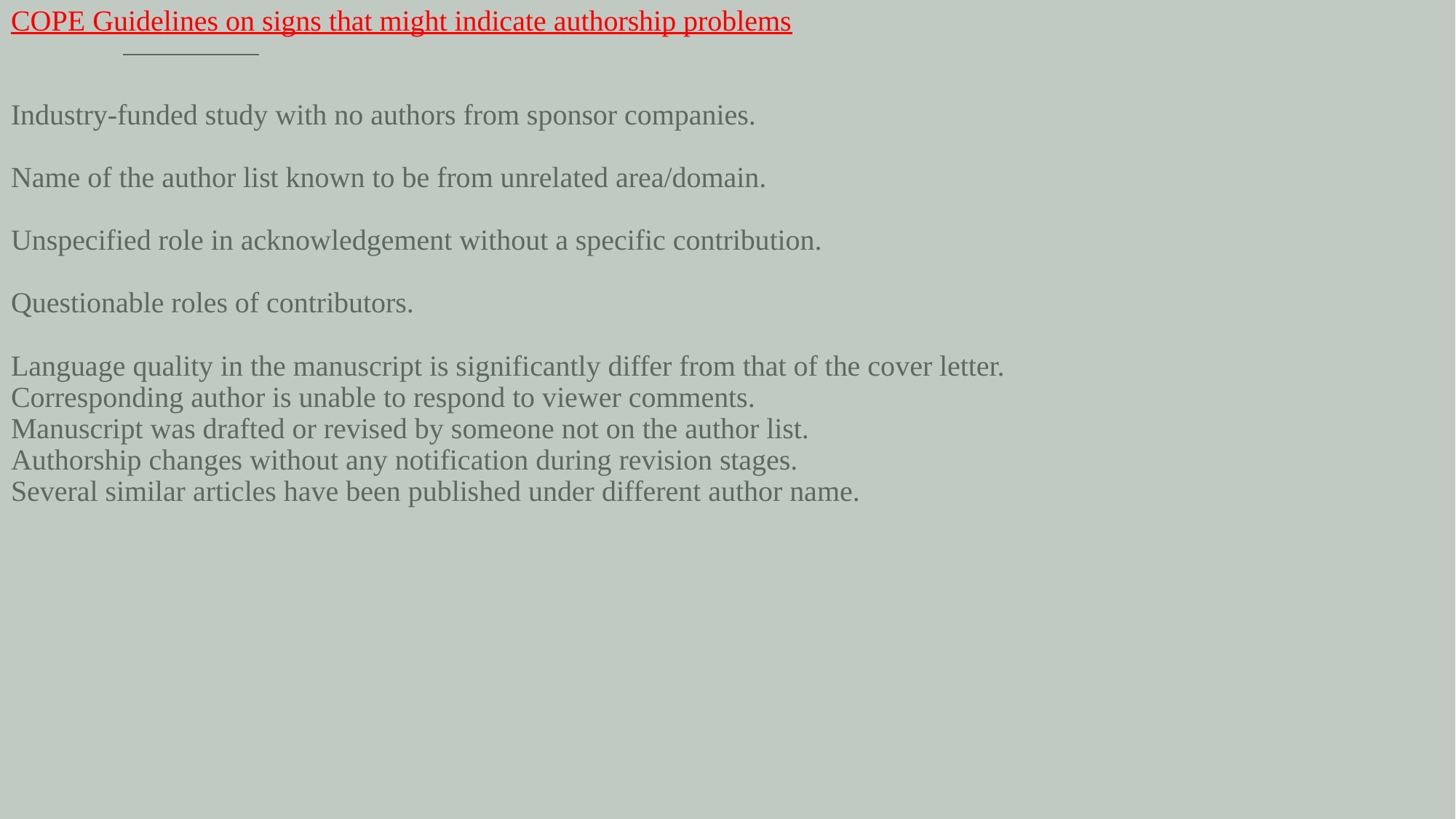

# COPE Guidelines on signs that might indicate authorship problems Industry-funded study with no authors from sponsor companies. Name of the author list known to be from unrelated area/domain. Unspecified role in acknowledgement without a specific contribution. Questionable roles of contributors. Language quality in the manuscript is significantly differ from that of the cover letter. Corresponding author is unable to respond to viewer comments. Manuscript was drafted or revised by someone not on the author list. Authorship changes without any notification during revision stages. Several similar articles have been published under different author name.